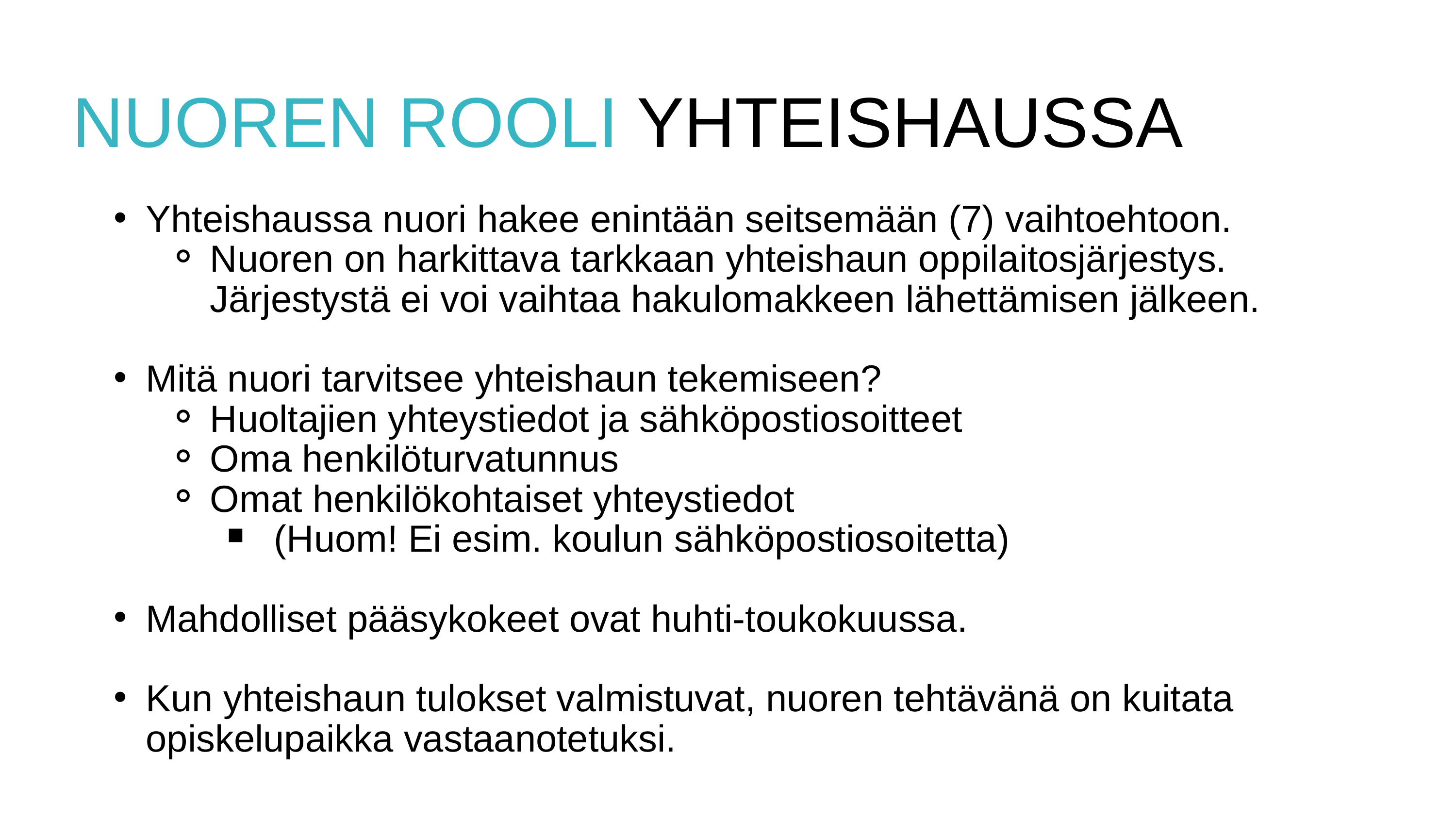

NUOREN ROOLI YHTEISHAUSSA
Yhteishaussa nuori hakee enintään seitsemään (7) vaihtoehtoon.
Nuoren on harkittava tarkkaan yhteishaun oppilaitosjärjestys. Järjestystä ei voi vaihtaa hakulomakkeen lähettämisen jälkeen.

Mitä nuori tarvitsee yhteishaun tekemiseen?
Huoltajien yhteystiedot ja sähköpostiosoitteet
Oma henkilöturvatunnus
Omat henkilökohtaiset yhteystiedot
(Huom! Ei esim. koulun sähköpostiosoitetta)

Mahdolliset pääsykokeet ovat huhti-toukokuussa.

Kun yhteishaun tulokset valmistuvat, nuoren tehtävänä on kuitata opiskelupaikka vastaanotetuksi.